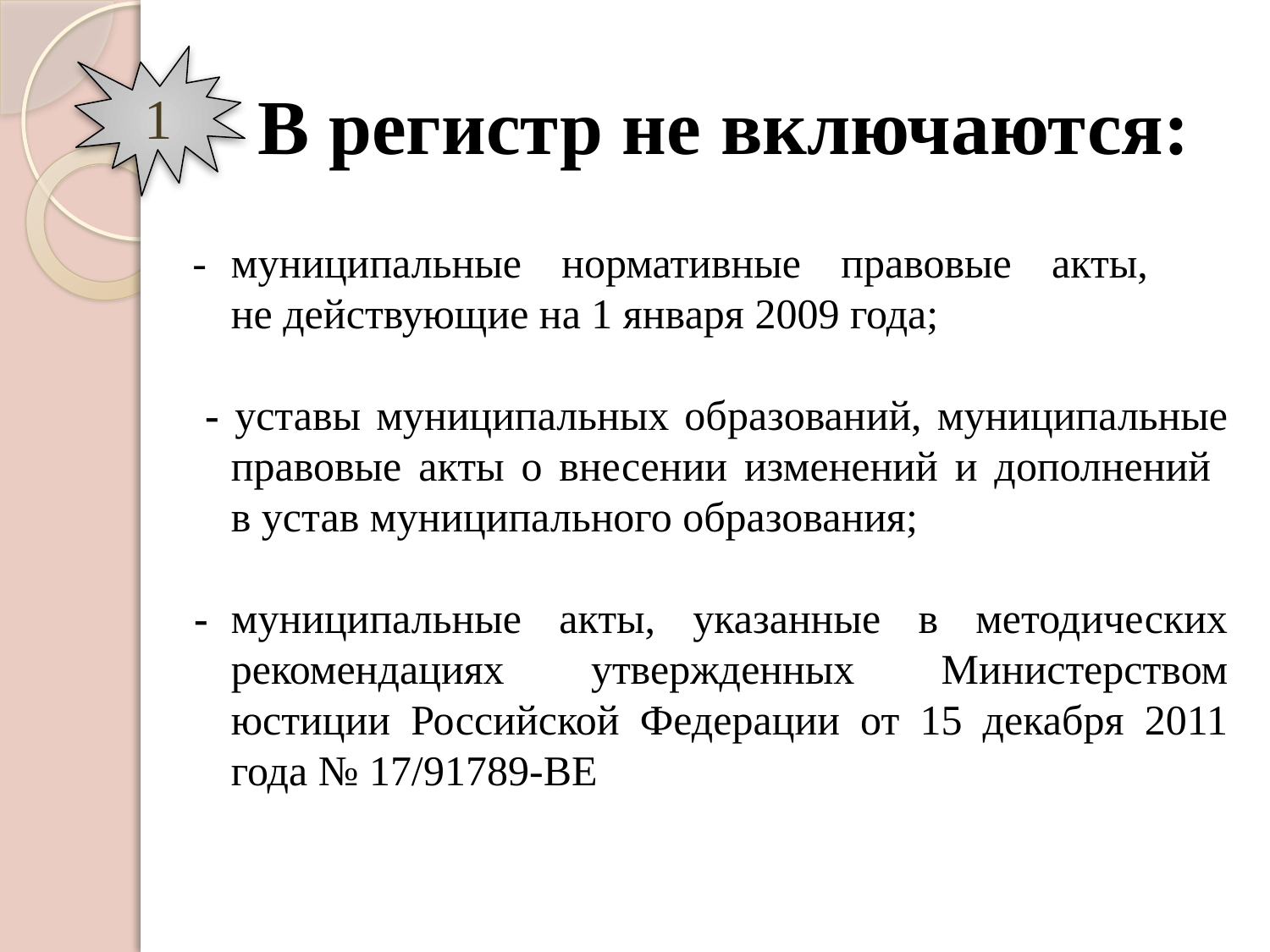

# В регистр не включаются:
1

-	муниципальные нормативные правовые акты,
не действующие на 1 января 2009 года;

- уставы муниципальных образований, муниципальные правовые акты о внесении изменений и дополнений
в устав муниципального образования;

-	муниципальные акты, указанные в методических рекомендациях утвержденных Министерством юстиции Российской Федерации от 15 декабря 2011 года № 17/91789-ВЕ